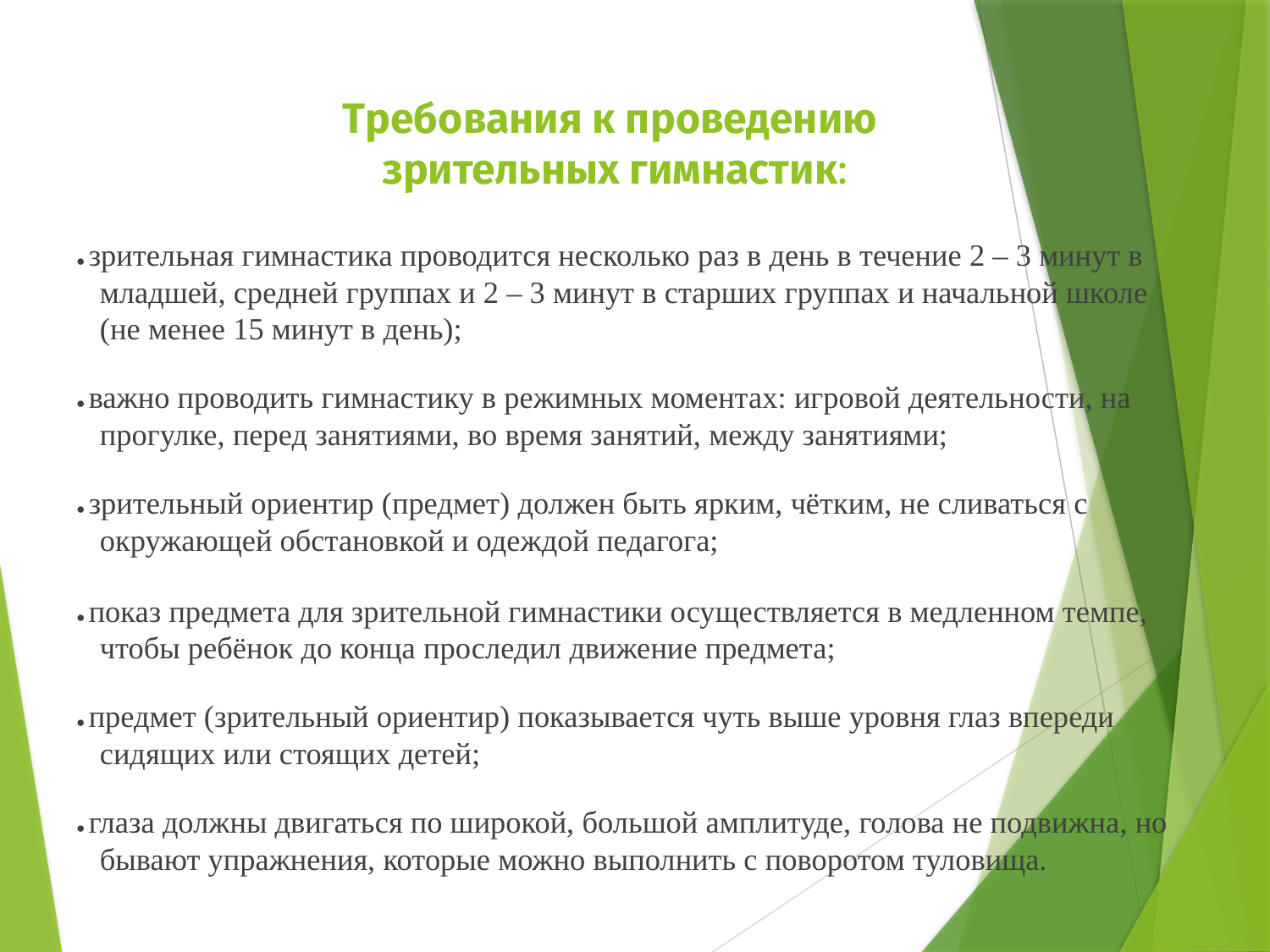

# Требования к проведению зрительных гимнастик:

● зрительная гимнастика проводится несколько раз в день в течение 2 – 3 минут в младшей, средней группах и 2 – 3 минут в старших группах и начальной школе (не менее 15 минут в день);

● важно проводить гимнастику в режимных моментах: игровой деятельности, на прогулке, перед занятиями, во время занятий, между занятиями;

● зрительный ориентир (предмет) должен быть ярким, чётким, не сливаться с окружающей обстановкой и одеждой педагога;

● показ предмета для зрительной гимнастики осуществляется в медленном темпе, чтобы ребёнок до конца проследил движение предмета;

● предмет (зрительный ориентир) показывается чуть выше уровня глаз впереди сидящих или стоящих детей;

● глаза должны двигаться по широкой, большой амплитуде, голова не подвижна, но бывают упражнения, которые можно выполнить с поворотом туловища.